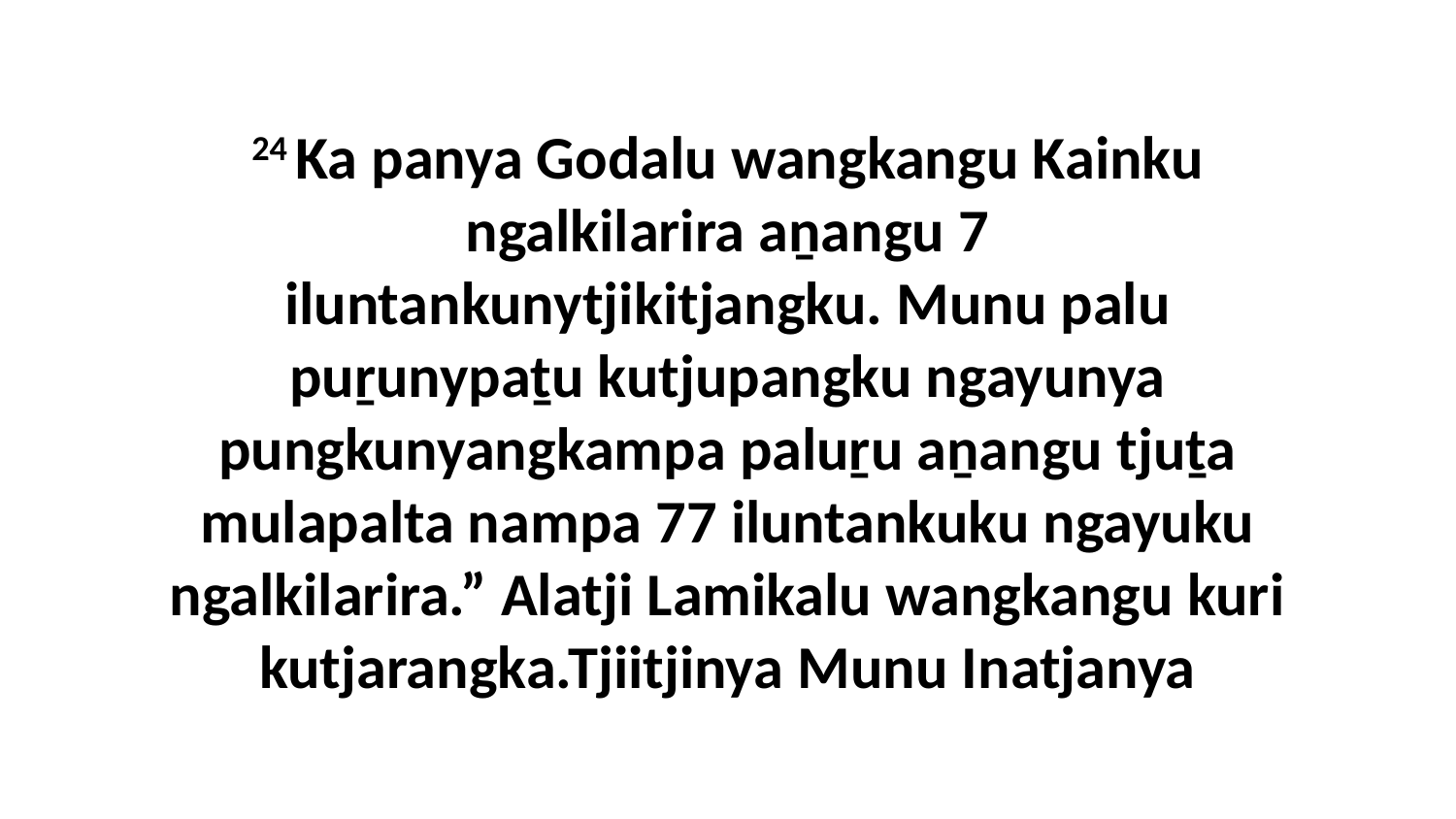

24 Ka panya Godalu wangkangu Kainku ngalkilarira aṉangu 7 iluntankunytjikitjangku. Munu palu puṟunypaṯu kutjupangku ngayunya pungkunyangkampa paluṟu aṉangu tjuṯa mulapalta nampa 77 iluntankuku ngayuku ngalkilarira.” Alatji Lamikalu wangkangu kuri kutjarangka.Tjiitjinya Munu Inatjanya